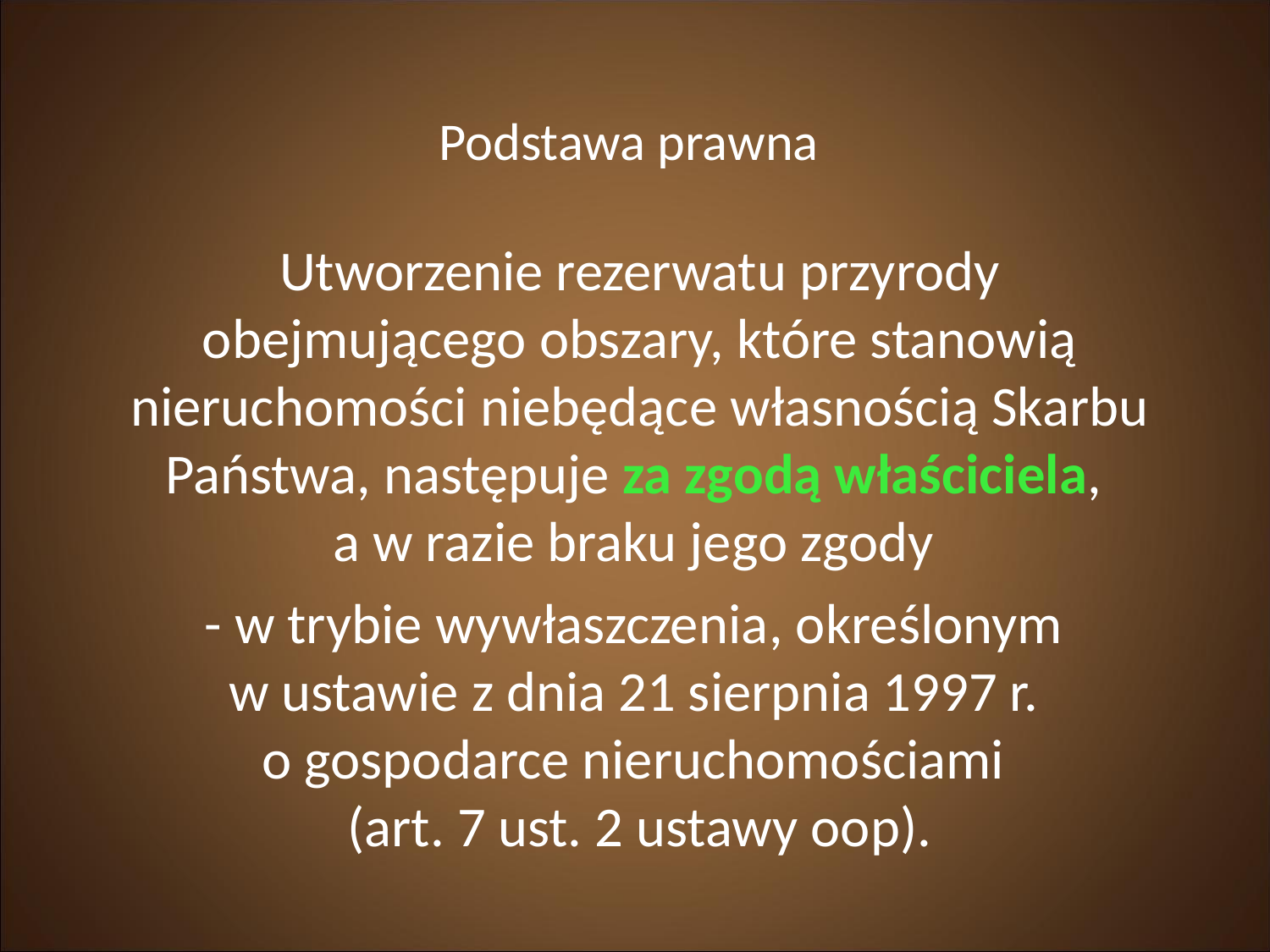

Podstawa prawna
Utworzenie rezerwatu przyrody obejmującego obszary, które stanowią nieruchomości niebędące własnością Skarbu Państwa, następuje za zgodą właściciela,
a w razie braku jego zgody
- w trybie wywłaszczenia, określonym
w ustawie z dnia 21 sierpnia 1997 r.
o gospodarce nieruchomościami
(art. 7 ust. 2 ustawy oop).